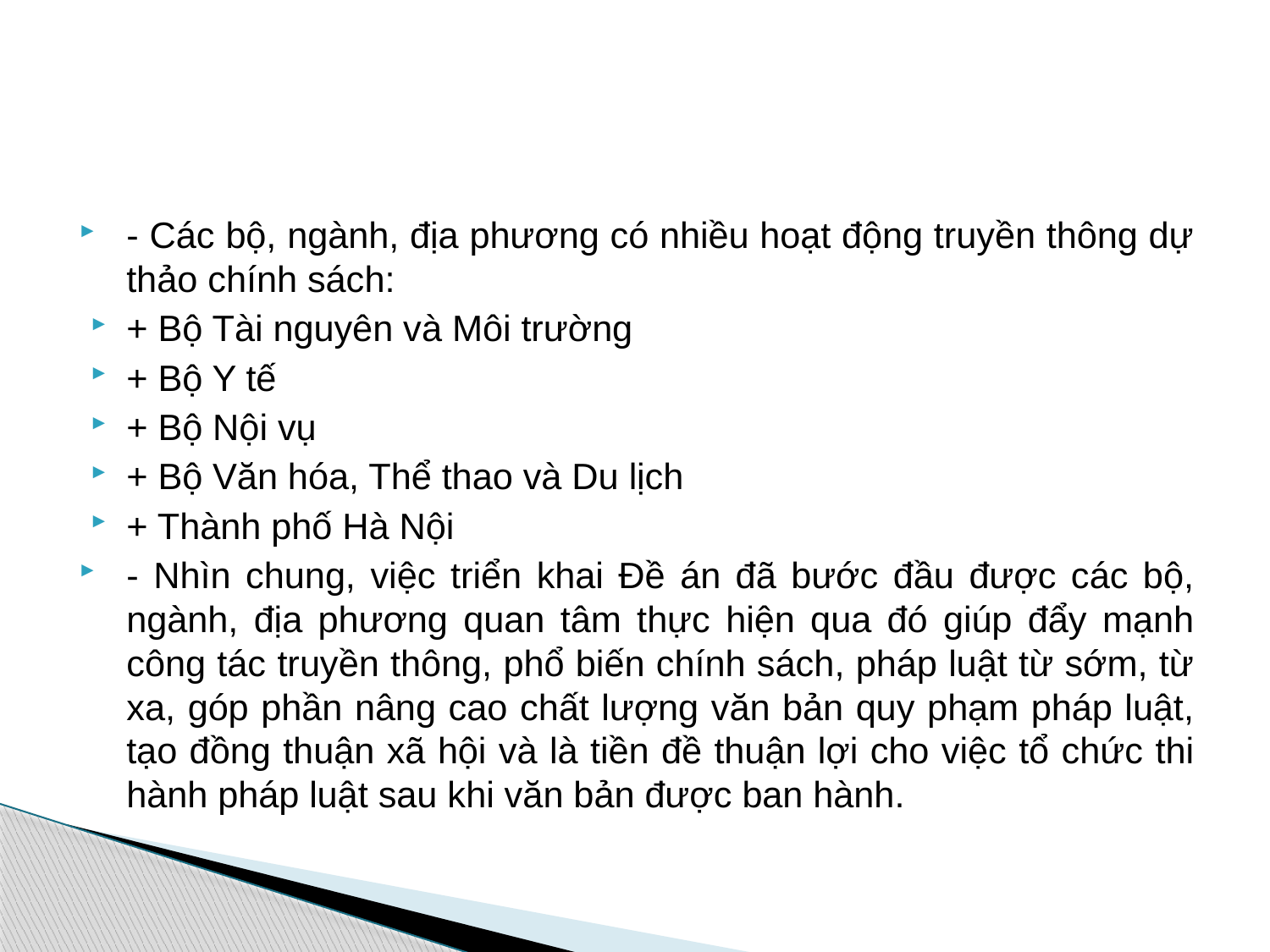

#
- Các bộ, ngành, địa phương có nhiều hoạt động truyền thông dự thảo chính sách:
+ Bộ Tài nguyên và Môi trường
+ Bộ Y tế
+ Bộ Nội vụ
+ Bộ Văn hóa, Thể thao và Du lịch
+ Thành phố Hà Nội
- Nhìn chung, việc triển khai Đề án đã bước đầu được các bộ, ngành, địa phương quan tâm thực hiện qua đó giúp đẩy mạnh công tác truyền thông, phổ biến chính sách, pháp luật từ sớm, từ xa, góp phần nâng cao chất lượng văn bản quy phạm pháp luật, tạo đồng thuận xã hội và là tiền đề thuận lợi cho việc tổ chức thi hành pháp luật sau khi văn bản được ban hành.